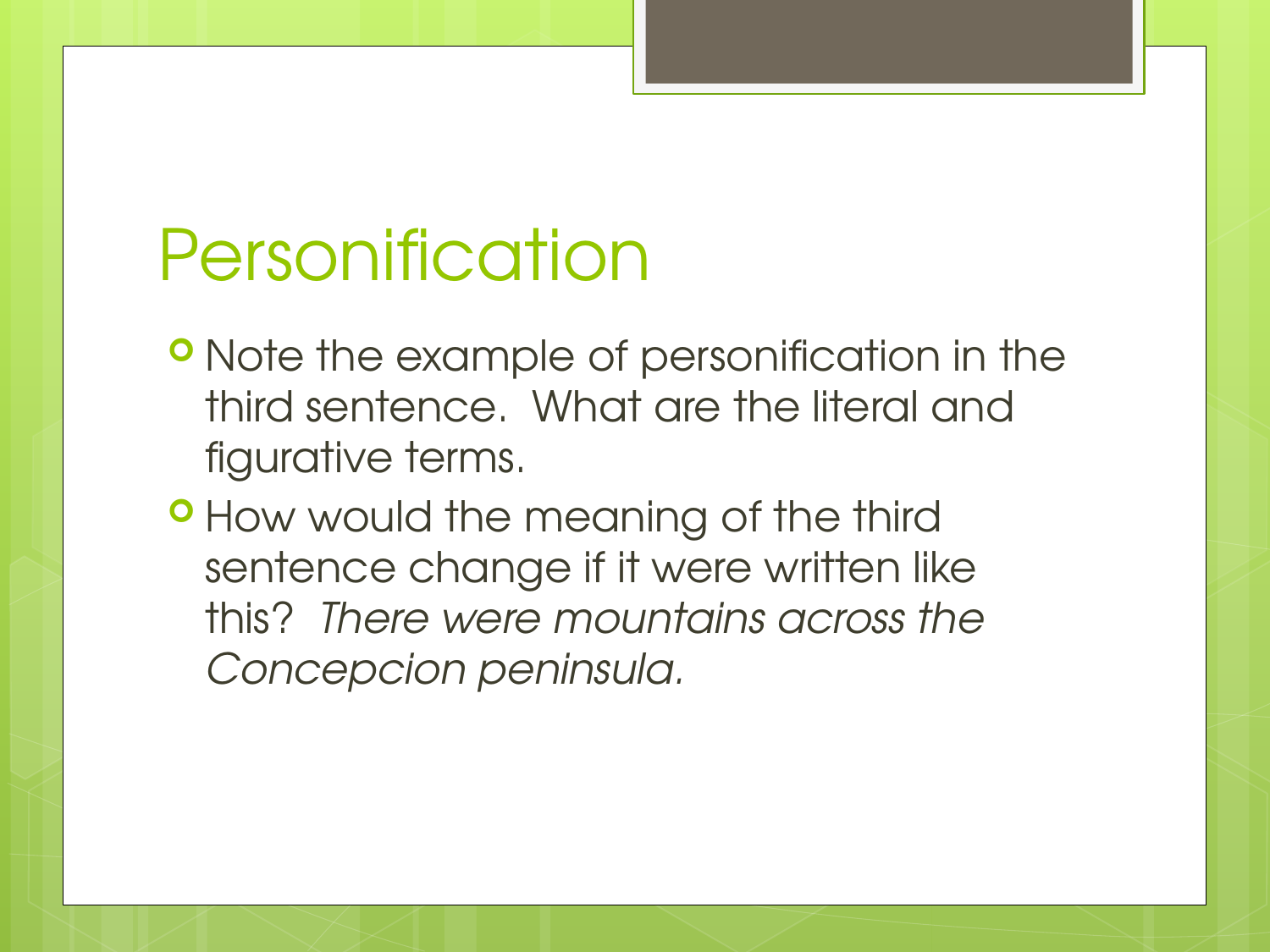

# Personification
Note the example of personification in the third sentence.  What are the literal and figurative terms.
How would the meaning of the third sentence change if it were written like this?  There were mountains across the Concepcion peninsula.